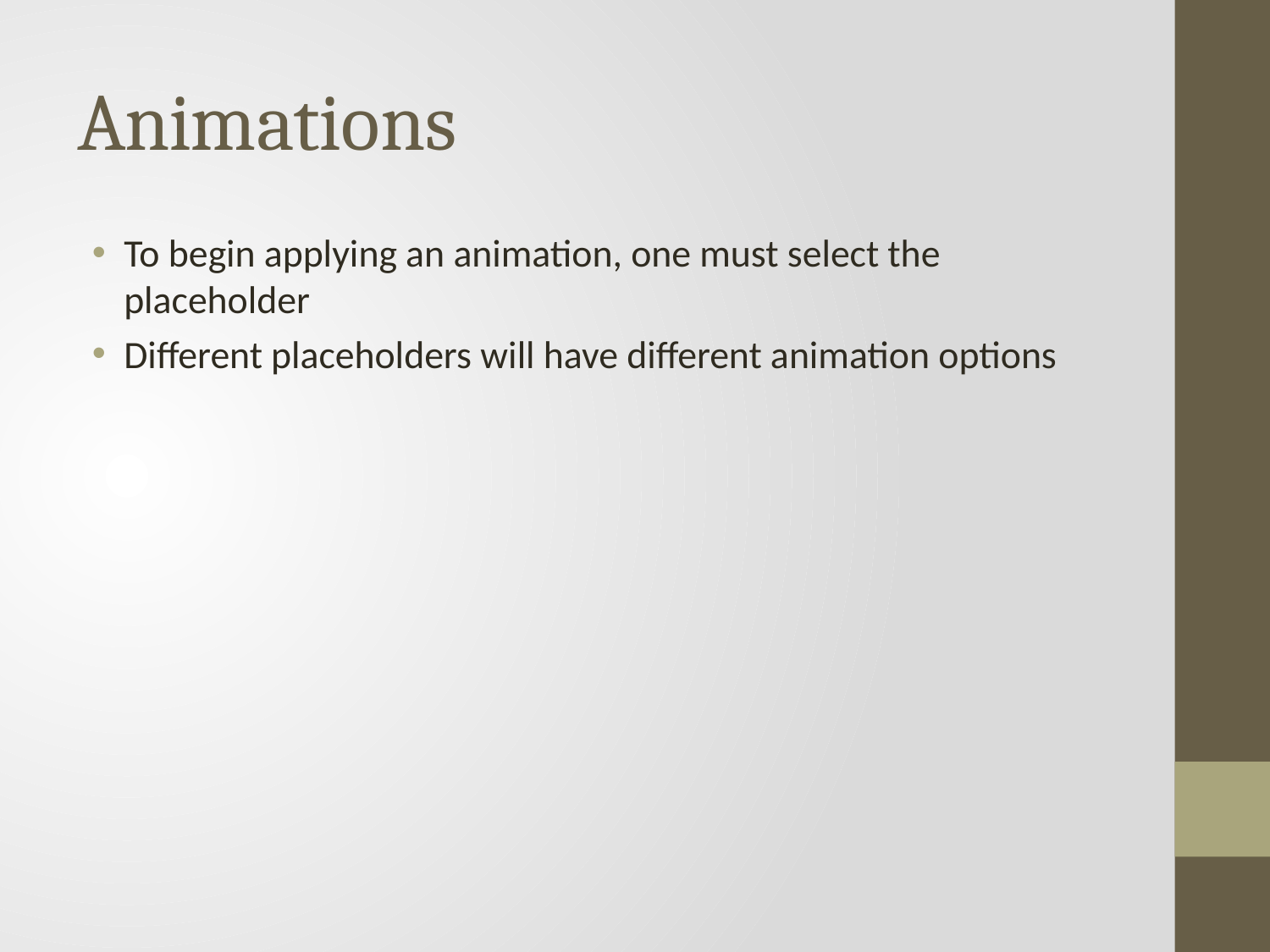

# Animations
To begin applying an animation, one must select the placeholder
Different placeholders will have different animation options